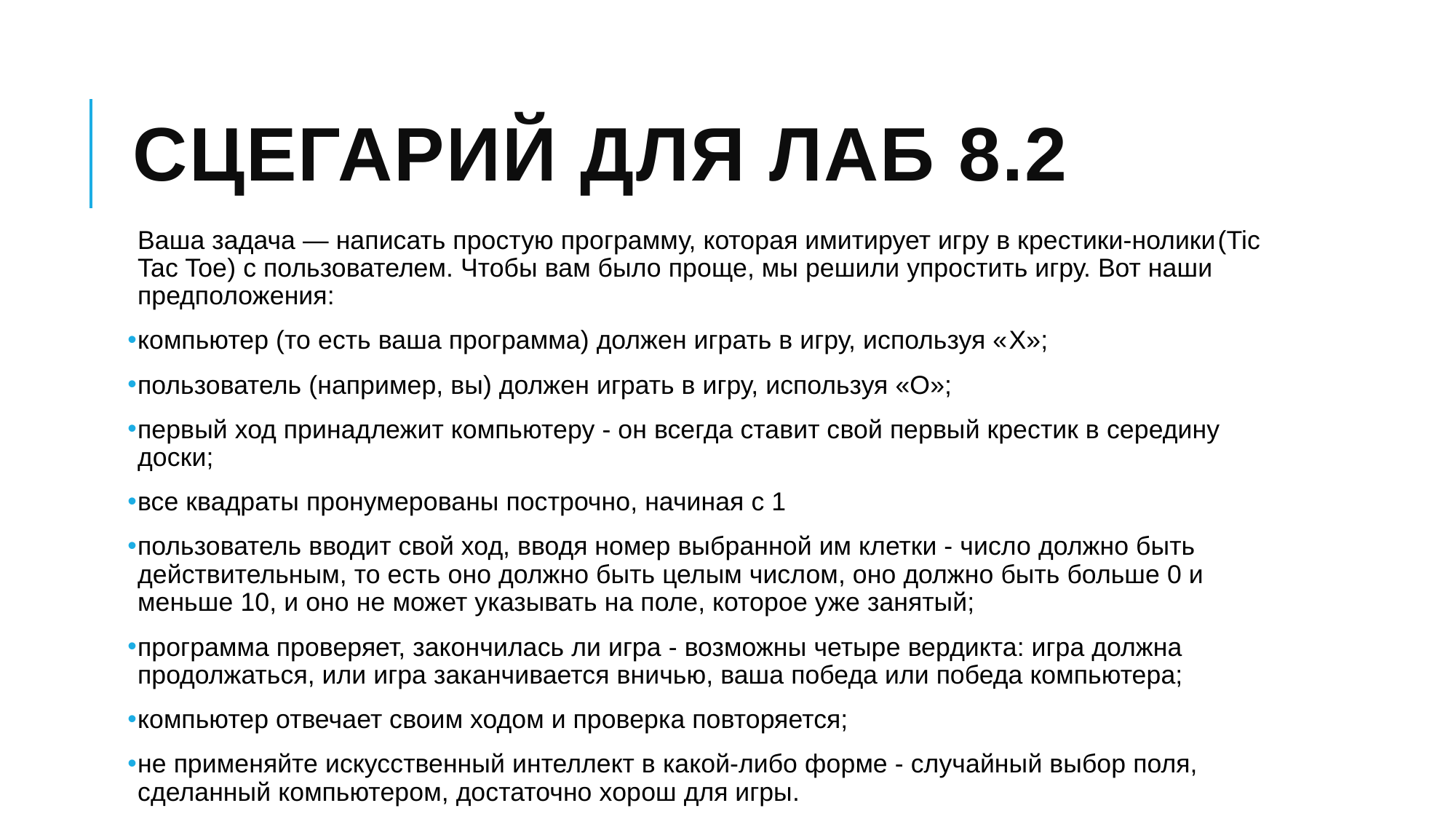

# Сцегарий для Лаб 8.2
Ваша задача — написать простую программу, которая имитирует игру в крестики-нолики(Tic Tac Toe) с пользователем. Чтобы вам было проще, мы решили упростить игру. Вот наши предположения:
компьютер (то есть ваша программа) должен играть в игру, используя «X»;
пользователь (например, вы) должен играть в игру, используя «О»;
первый ход принадлежит компьютеру - он всегда ставит свой первый крестик в середину доски;
все квадраты пронумерованы построчно, начиная с 1
пользователь вводит свой ход, вводя номер выбранной им клетки - число должно быть действительным, то есть оно должно быть целым числом, оно должно быть больше 0 и меньше 10, и оно не может указывать на поле, которое уже занятый;
программа проверяет, закончилась ли игра - возможны четыре вердикта: игра должна продолжаться, или игра заканчивается вничью, ваша победа или победа компьютера;
компьютер отвечает своим ходом и проверка повторяется;
не применяйте искусственный интеллект в какой-либо форме - случайный выбор поля, сделанный компьютером, достаточно хорош для игры.